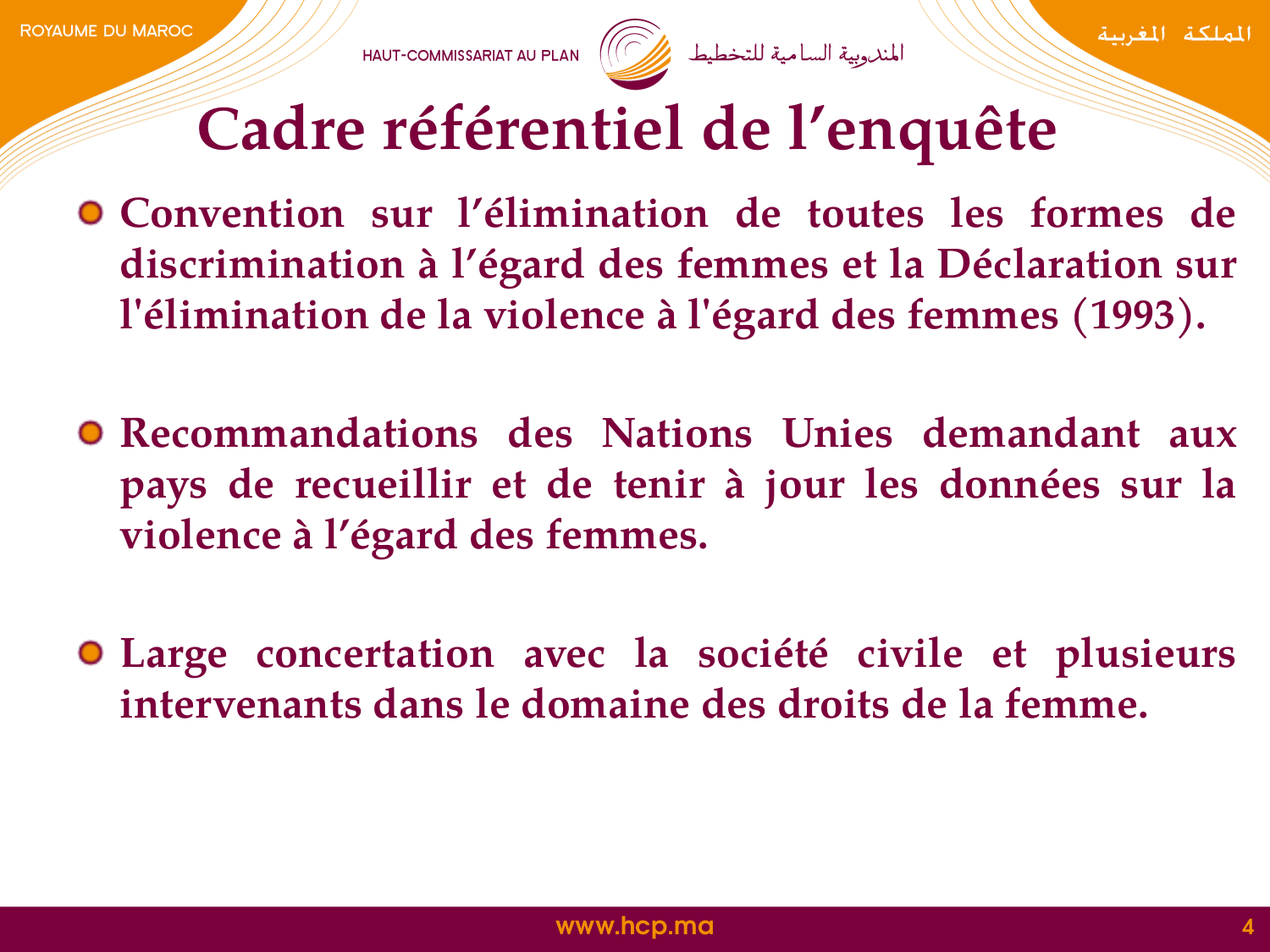

# Cadre référentiel de l’enquête
Convention sur l’élimination de toutes les formes de discrimination à l’égard des femmes et la Déclaration sur l'élimination de la violence à l'égard des femmes (1993).

Recommandations des Nations Unies demandant aux pays de recueillir et de tenir à jour les données sur la violence à l’égard des femmes.

Large concertation avec la société civile et plusieurs intervenants dans le domaine des droits de la femme.

4